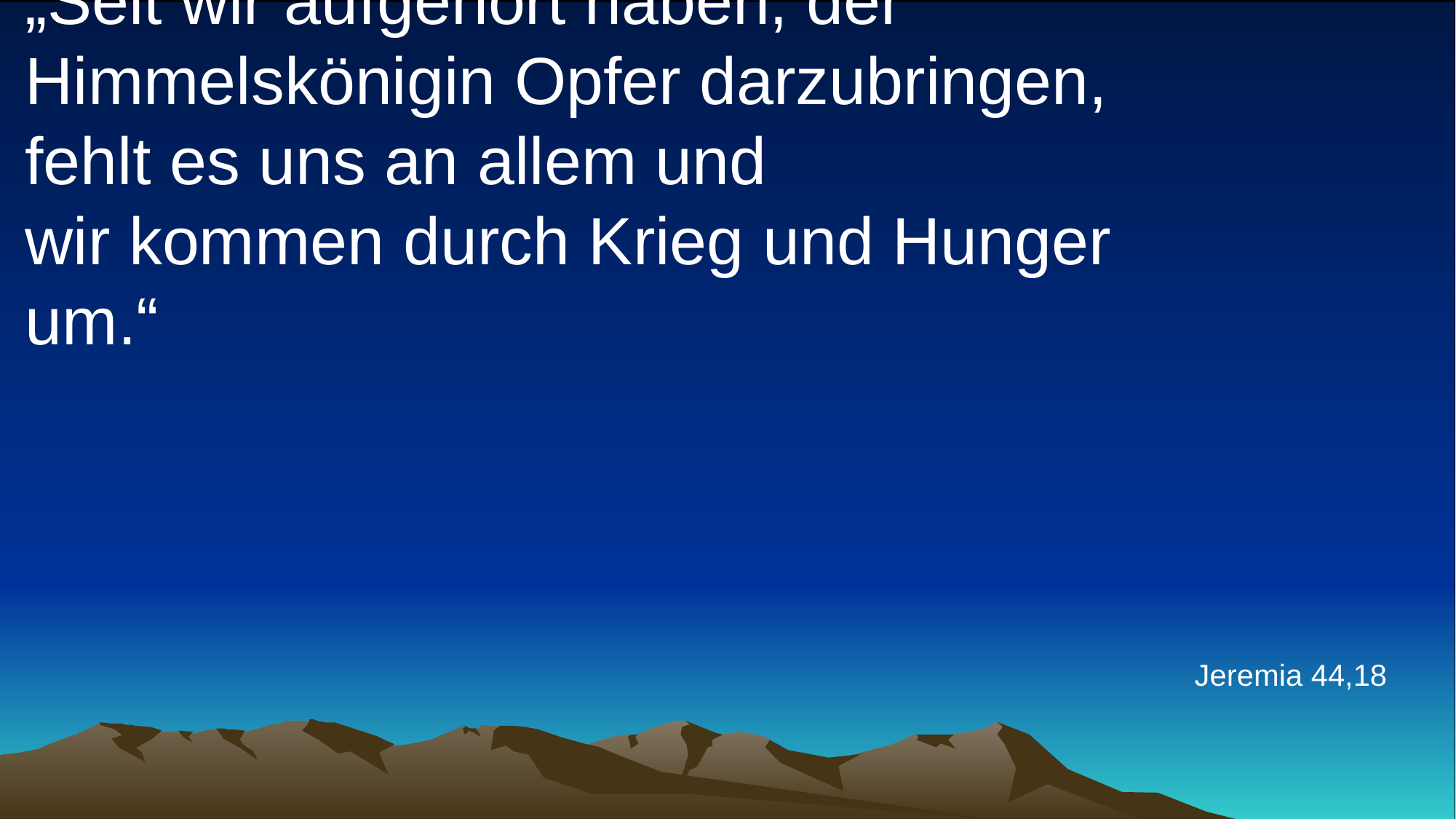

# „Seit wir aufgehört haben, der Himmelskönigin Opfer darzubringen, fehlt es uns an allem und wir kommen durch Krieg und Hunger um.“
Jeremia 44,18